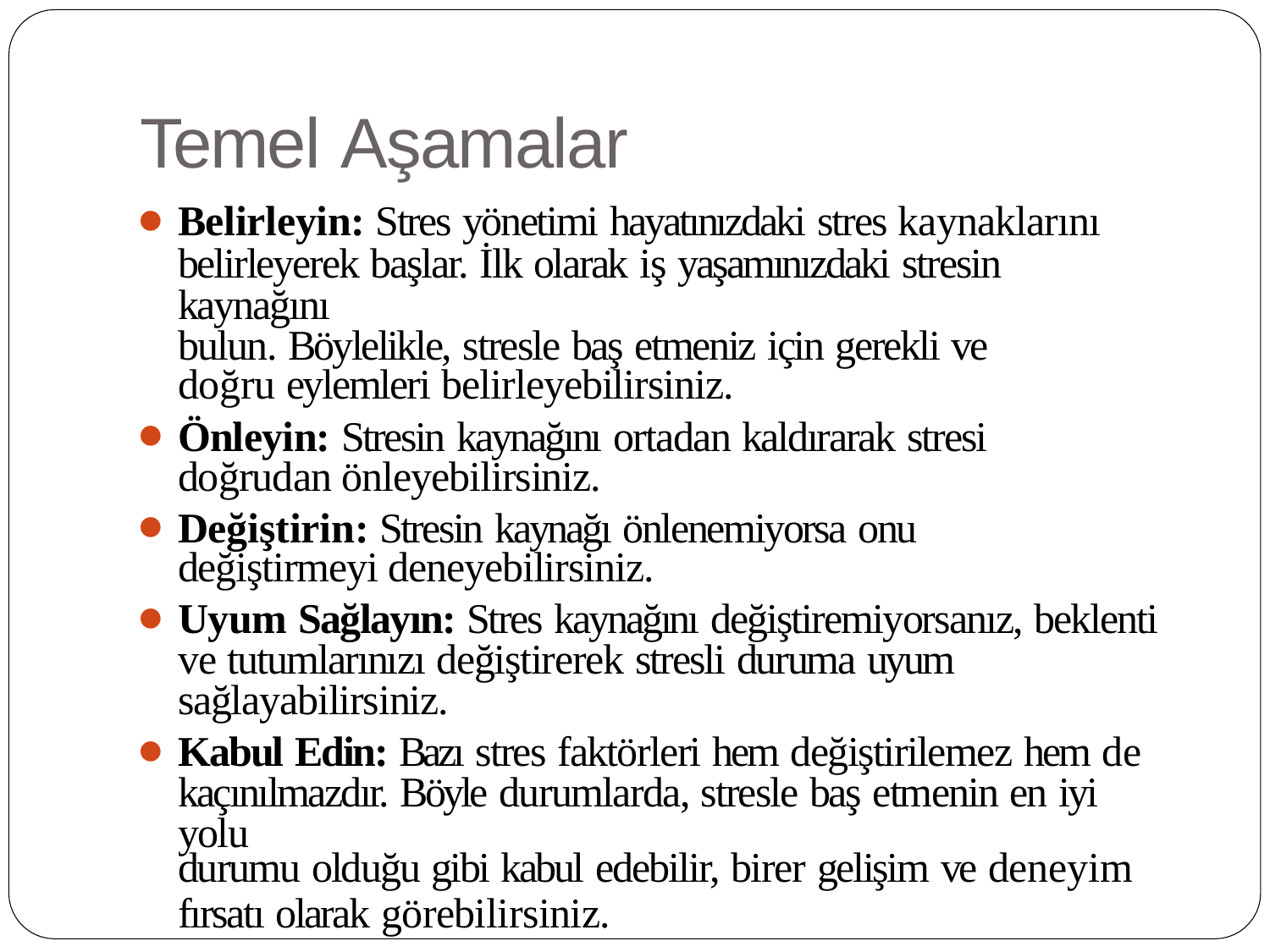

# Temel Aşamalar
Belirleyin: Stres yönetimi hayatınızdaki stres kaynaklarını belirleyerek başlar. İlk olarak iş yaşamınızdaki stresin kaynağını
bulun. Böylelikle, stresle baş etmeniz için gerekli ve doğru eylemleri belirleyebilirsiniz.
Önleyin: Stresin kaynağını ortadan kaldırarak stresi doğrudan önleyebilirsiniz.
Değiştirin: Stresin kaynağı önlenemiyorsa onu değiştirmeyi deneyebilirsiniz.
Uyum Sağlayın: Stres kaynağını değiştiremiyorsanız, beklenti ve tutumlarınızı değiştirerek stresli duruma uyum sağlayabilirsiniz.
Kabul Edin: Bazı stres faktörleri hem değiştirilemez hem de kaçınılmazdır. Böyle durumlarda, stresle baş etmenin en iyi yolu
durumu olduğu gibi kabul edebilir, birer gelişim ve deneyim
fırsatı olarak görebilirsiniz.